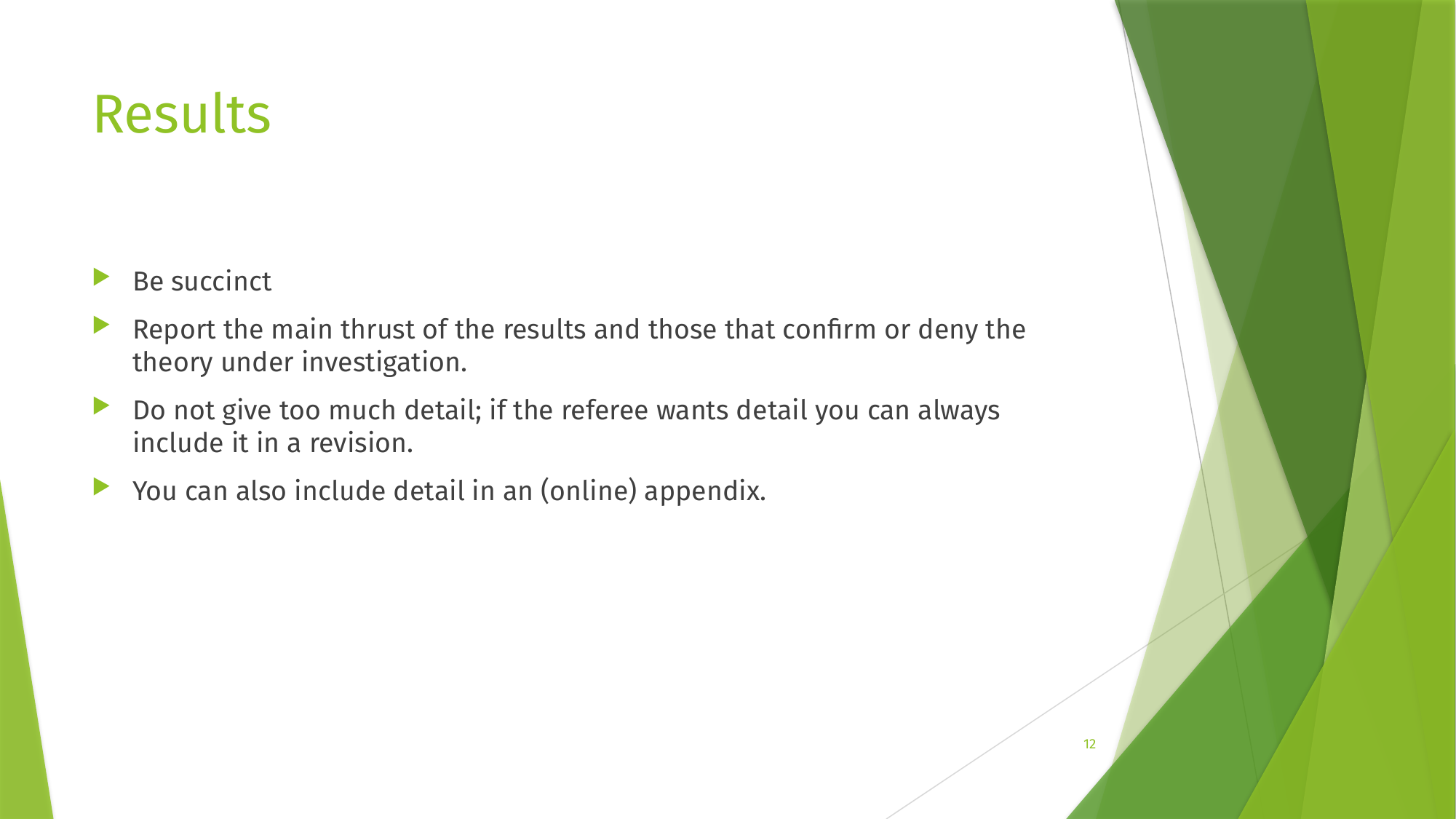

# Results
Be succinct
Report the main thrust of the results and those that confirm or deny the theory under investigation.
Do not give too much detail; if the referee wants detail you can always include it in a revision.
You can also include detail in an (online) appendix.
12